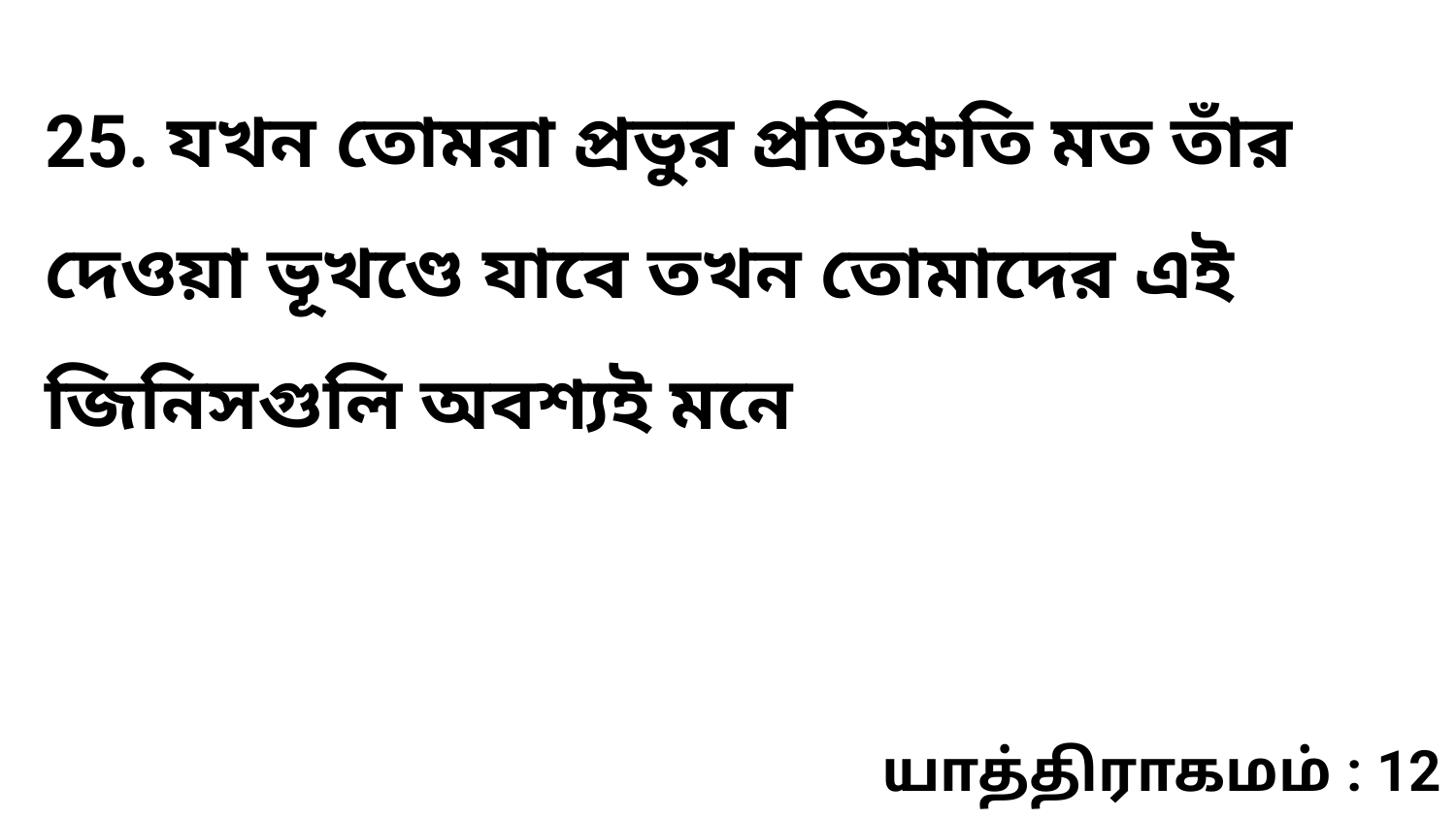

25. যখন তোমরা প্রভুর প্রতিশ্রুতি মত তাঁর দেওয়া ভূখণ্ডে যাবে তখন তোমাদের এই জিনিসগুলি অবশ্যই মনে
யாத்திராகமம் : 12